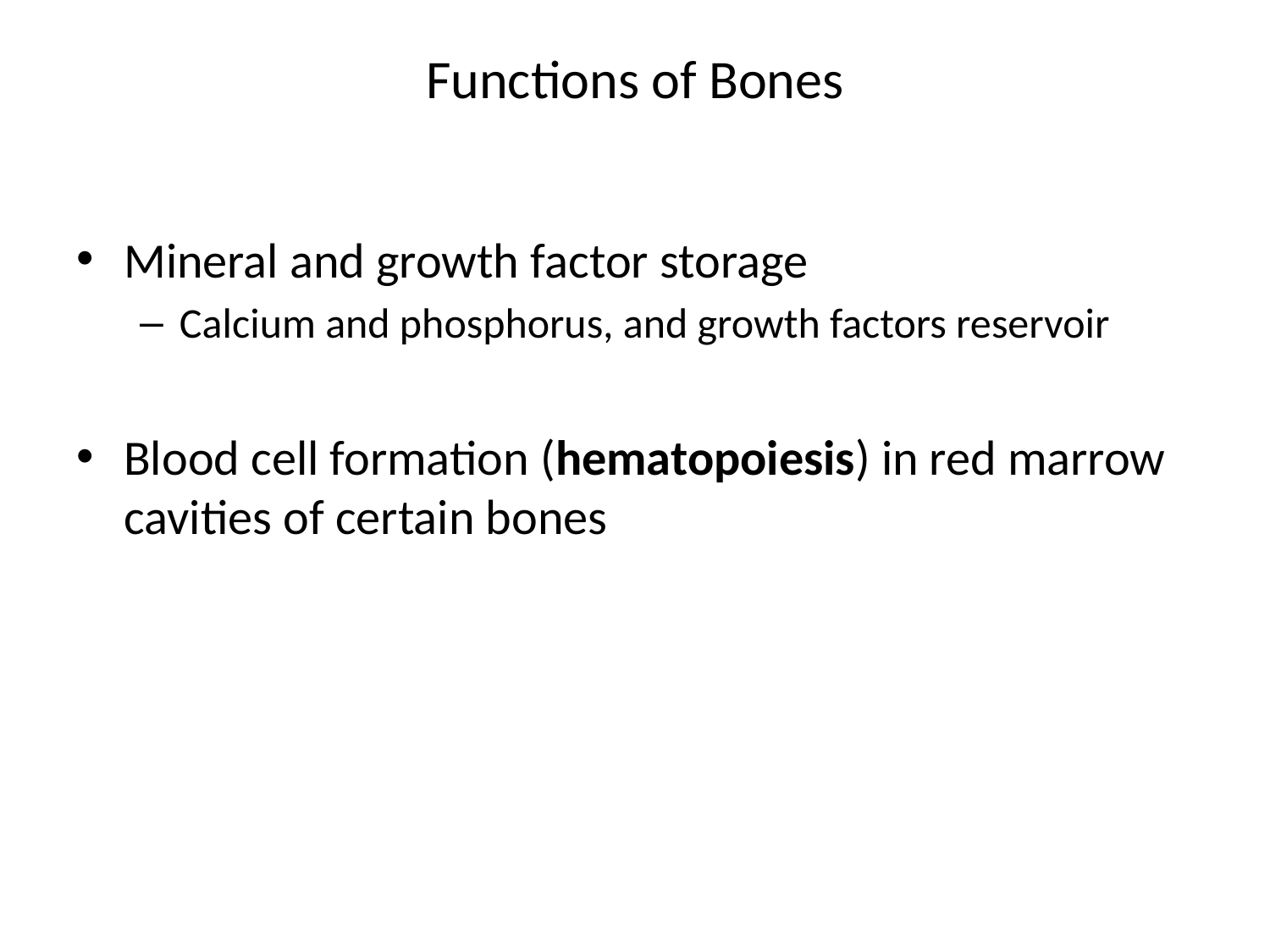

# Functions of Bones
Mineral and growth factor storage
Calcium and phosphorus, and growth factors reservoir

Blood cell formation (hematopoiesis) in red marrow cavities of certain bones